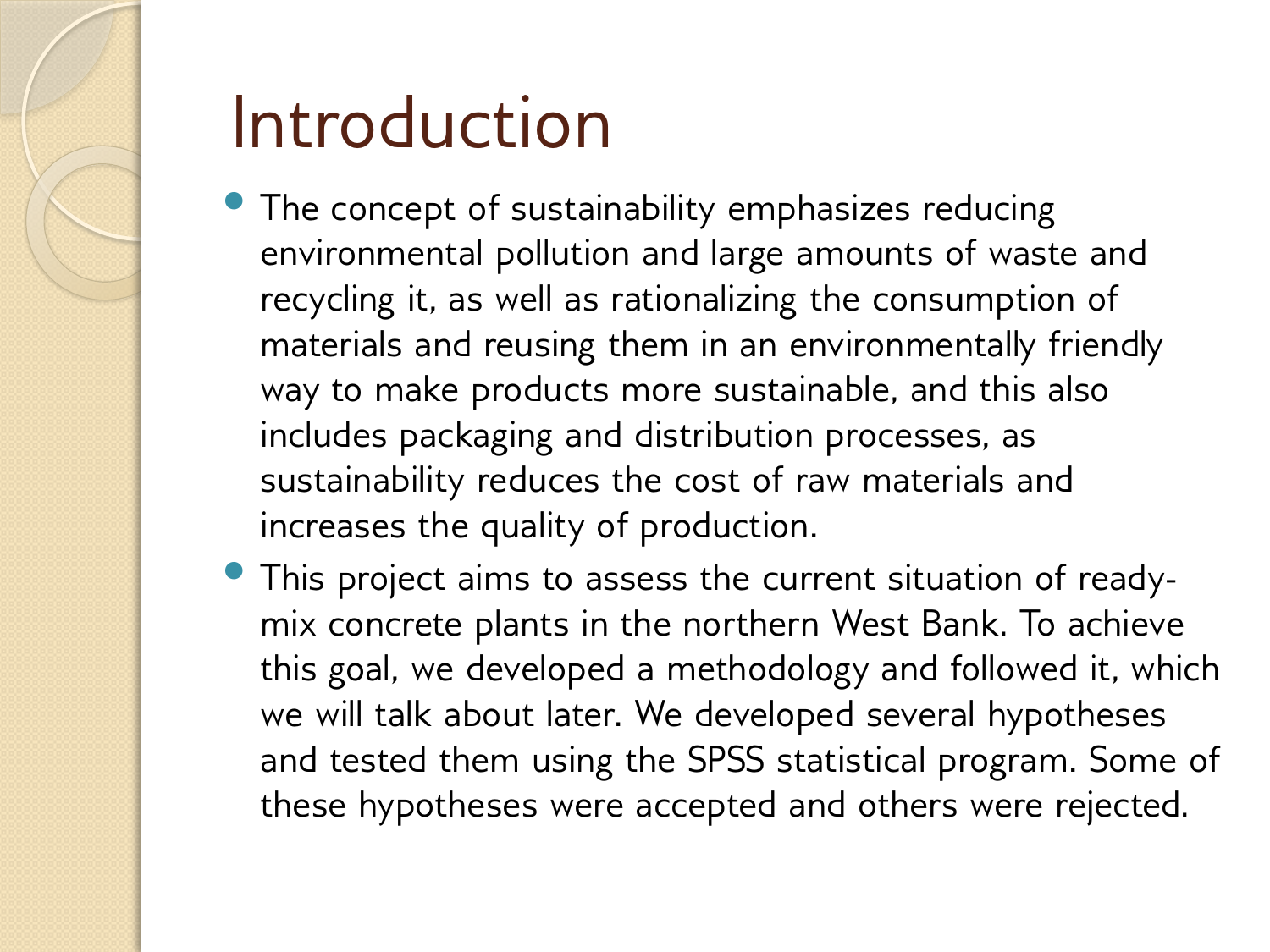

# Introduction
The concept of sustainability emphasizes reducing environmental pollution and large amounts of waste and recycling it, as well as rationalizing the consumption of materials and reusing them in an environmentally friendly way to make products more sustainable, and this also includes packaging and distribution processes, as sustainability reduces the cost of raw materials and increases the quality of production.
This project aims to assess the current situation of ready-mix concrete plants in the northern West Bank. To achieve this goal, we developed a methodology and followed it, which we will talk about later. We developed several hypotheses and tested them using the SPSS statistical program. Some of these hypotheses were accepted and others were rejected.